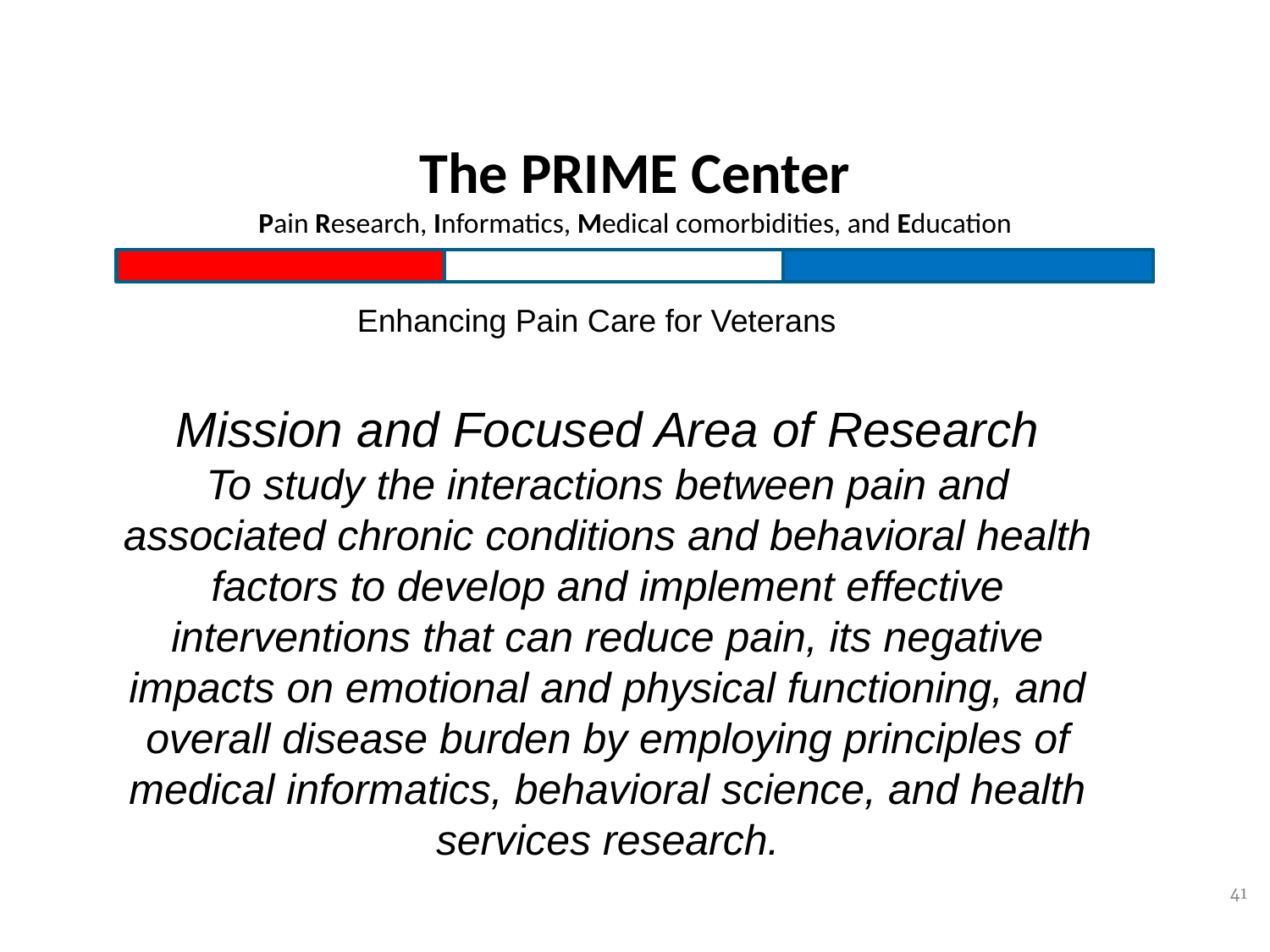

The PRIME Center
Pain Research, Informatics, Medical comorbidities, and Education

Enhancing Pain Care for Veterans
Mission and Focused Area of Research
To study the interactions between pain and associated chronic conditions and behavioral health factors to develop and implement effective interventions that can reduce pain, its negative impacts on emotional and physical functioning, and overall disease burden by employing principles of medical informatics, behavioral science, and health services research.
41